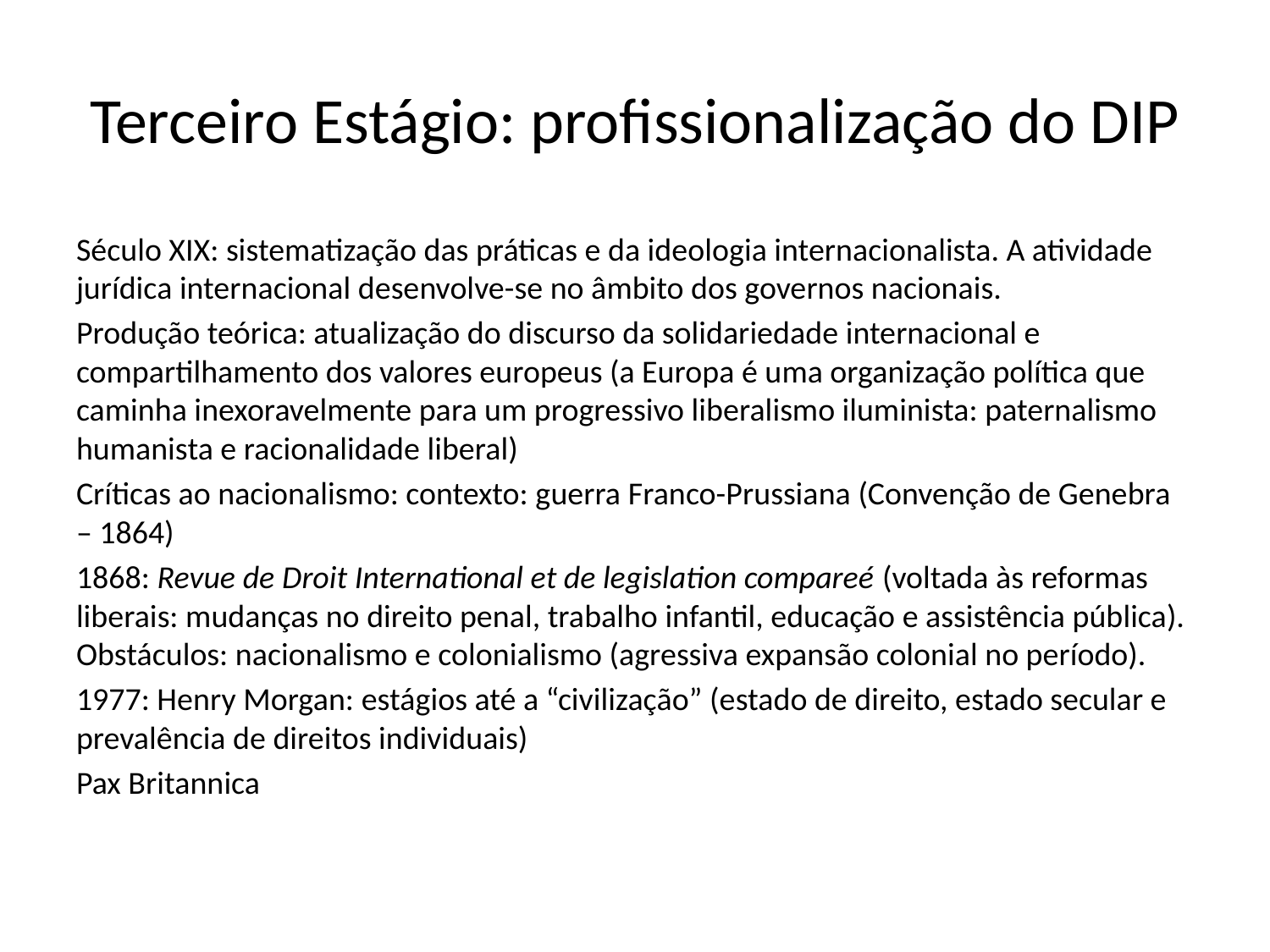

# Terceiro Estágio: profissionalização do DIP
Século XIX: sistematização das práticas e da ideologia internacionalista. A atividade jurídica internacional desenvolve-se no âmbito dos governos nacionais.
Produção teórica: atualização do discurso da solidariedade internacional e compartilhamento dos valores europeus (a Europa é uma organização política que caminha inexoravelmente para um progressivo liberalismo iluminista: paternalismo humanista e racionalidade liberal)
Críticas ao nacionalismo: contexto: guerra Franco-Prussiana (Convenção de Genebra – 1864)
1868: Revue de Droit International et de legislation compareé (voltada às reformas liberais: mudanças no direito penal, trabalho infantil, educação e assistência pública). Obstáculos: nacionalismo e colonialismo (agressiva expansão colonial no período).
1977: Henry Morgan: estágios até a “civilização” (estado de direito, estado secular e prevalência de direitos individuais)
Pax Britannica